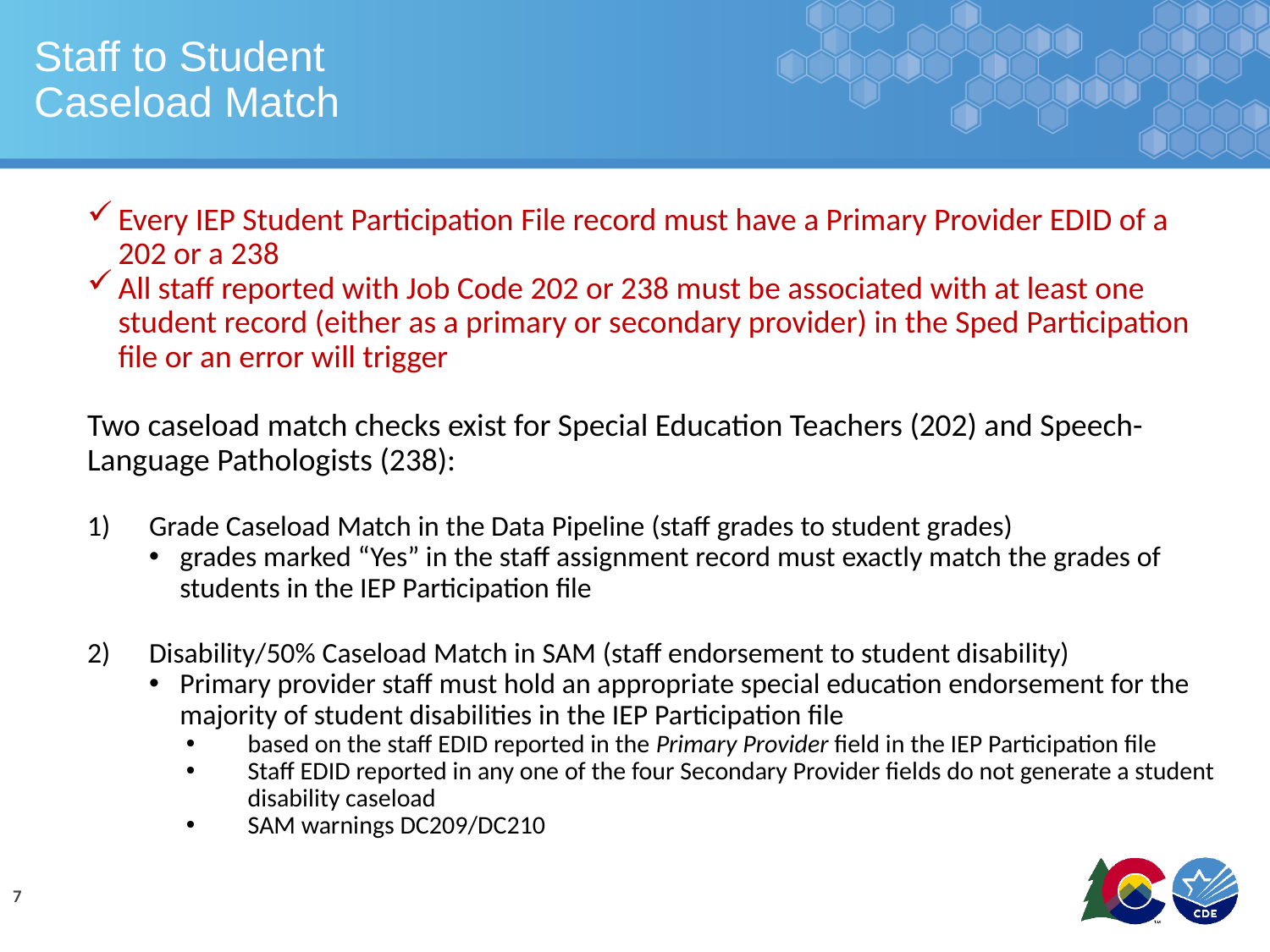

# Staff to Student Caseload Match
Every IEP Student Participation File record must have a Primary Provider EDID of a 202 or a 238
All staff reported with Job Code 202 or 238 must be associated with at least one student record (either as a primary or secondary provider) in the Sped Participation file or an error will trigger

Two caseload match checks exist for Special Education Teachers (202) and Speech-Language Pathologists (238):

Grade Caseload Match in the Data Pipeline (staff grades to student grades)
grades marked “Yes” in the staff assignment record must exactly match the grades of students in the IEP Participation file

Disability/50% Caseload Match in SAM (staff endorsement to student disability)
Primary provider staff must hold an appropriate special education endorsement for the majority of student disabilities in the IEP Participation file
based on the staff EDID reported in the Primary Provider field in the IEP Participation file
Staff EDID reported in any one of the four Secondary Provider fields do not generate a student disability caseload
SAM warnings DC209/DC210

7